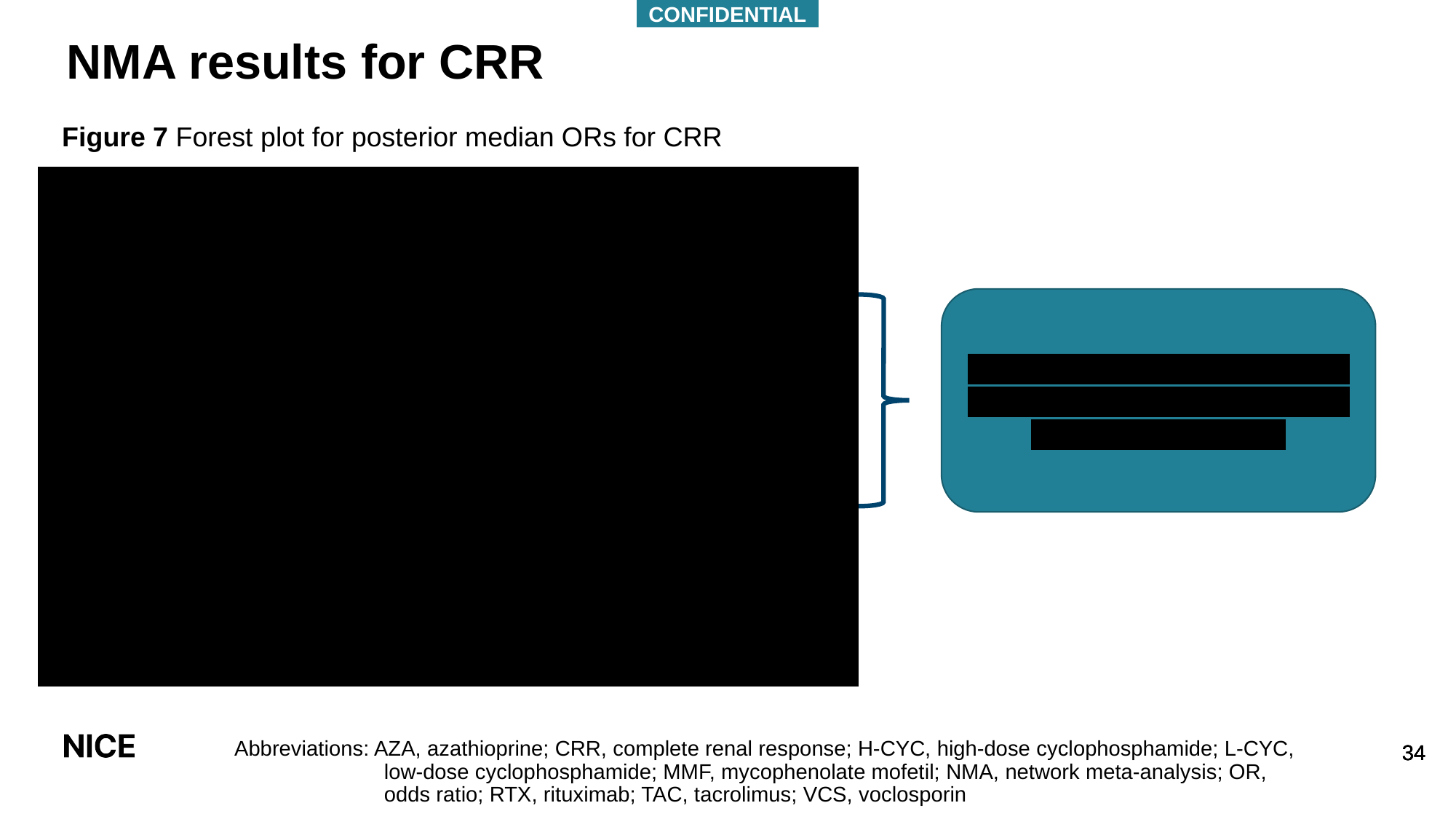

CONFIDENTIAL
# NMA results for CRR
Figure 7 Forest plot for posterior median ORs for CRR

XXXXXXXXXXXXXXXXXXXXXXXXXXXXXXXXXXXXXXXXXXXXXXXXXXXXXXXX

Abbreviations: AZA, azathioprine; CRR, complete renal response; H-CYC, high-dose cyclophosphamide; L-CYC, low-dose cyclophosphamide; MMF, mycophenolate mofetil; NMA, network meta-analysis; OR, odds ratio; RTX, rituximab; TAC, tacrolimus; VCS, voclosporin